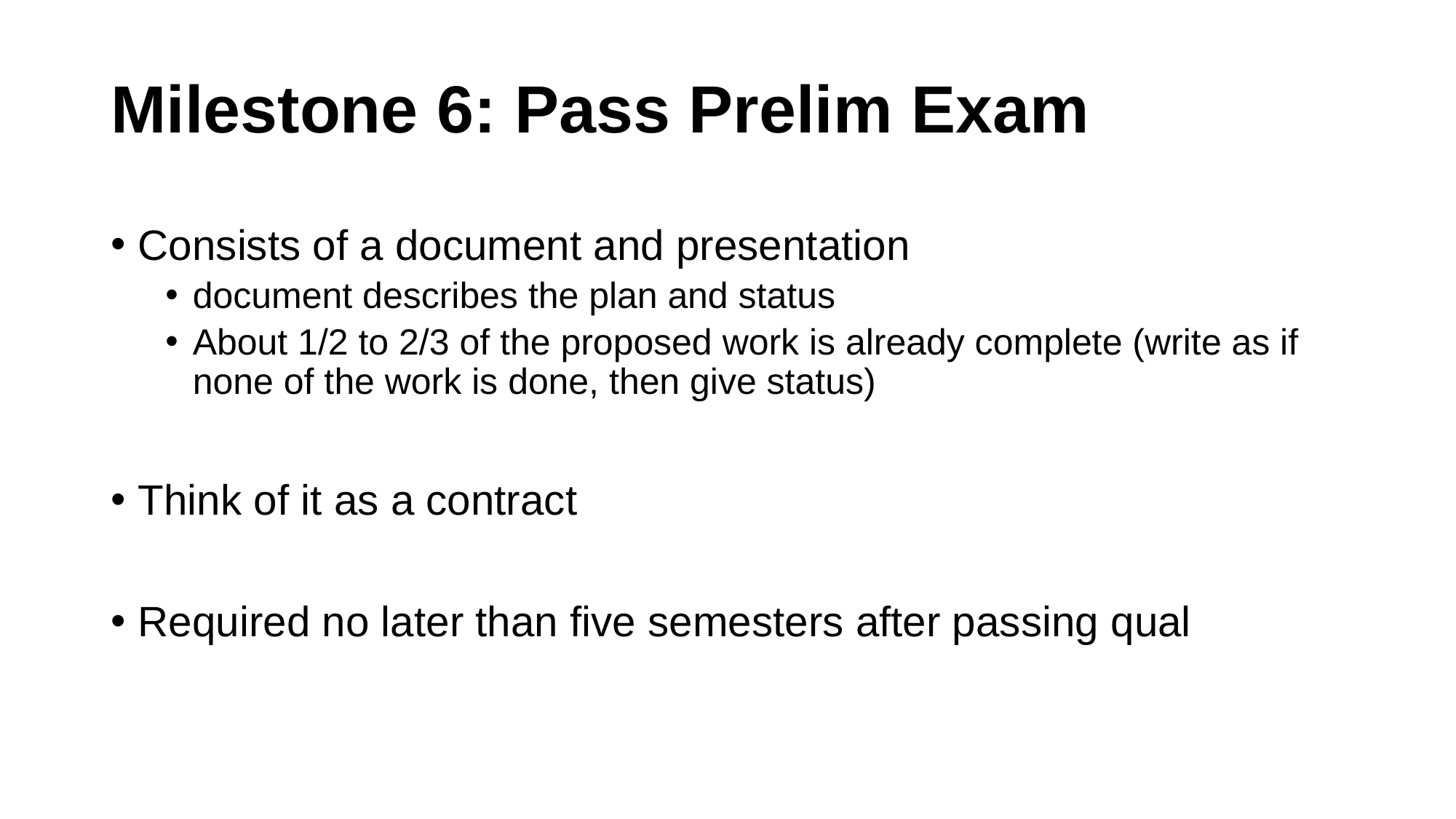

# Milestone 6: Pass Prelim Exam
Consists of a document and presentation
document describes the plan and status
About 1/2 to 2/3 of the proposed work is already complete (write as if none of the work is done, then give status)

Think of it as a contract

Required no later than five semesters after passing qual